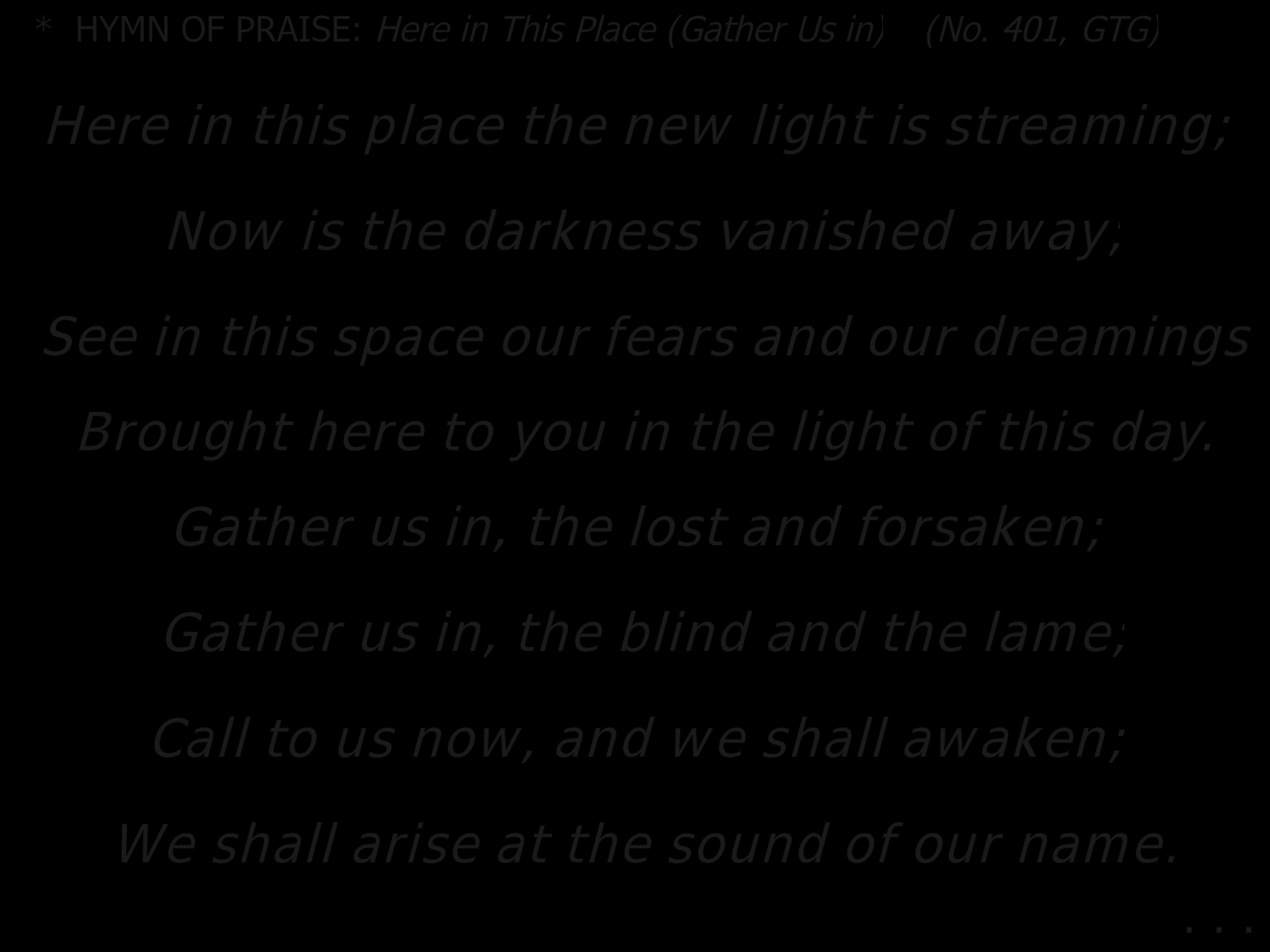

*  HYMN OF PRAISE: Here in This Place (Gather Us in)	(No. 401, GTG)
Here in this place the new light is streaming;
Now is the darkness vanished away;
See in this space our fears and our dreamings Brought here to you in the light of this day. Gather us in, the lost and forsaken;
Gather us in, the blind and the lame;
Call to us now, and we shall awaken;
We shall arise at the sound of our name.
. . .